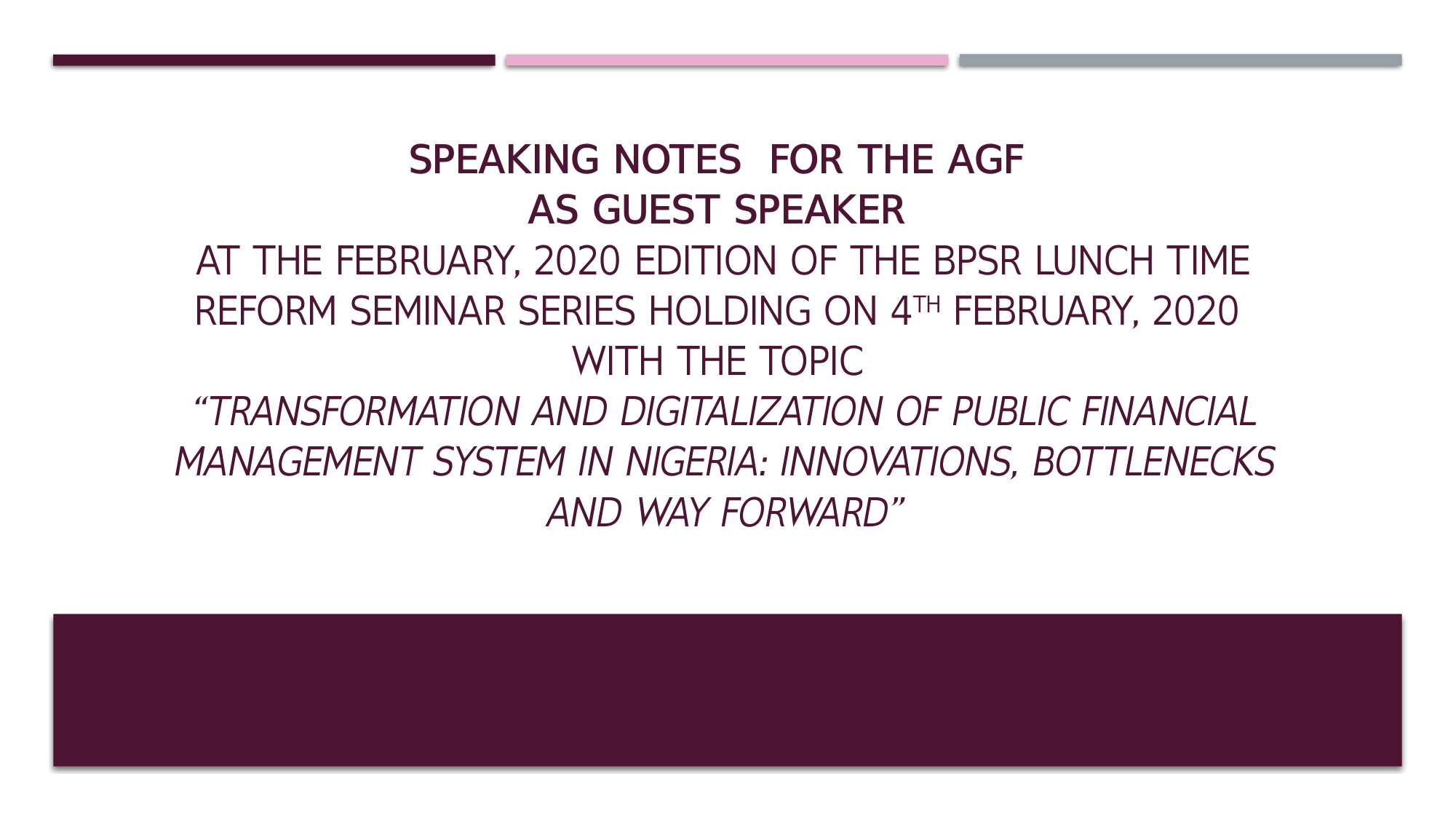

# SPEAKING NOTES  FOR THE AGF AS GUEST SPEAKER AT THE FEBRUARY, 2020 EDITION OF THE BPSR LUNCH TIME REFORM SEMINAR SERIES HOLDING ON 4TH FEBRUARY, 2020 WITH THE TOPIC “TRANSFORMATION AND DIGITALIZATION OF PUBLIC FINANCIAL MANAGEMENT SYSTEM IN NIGERIA: INNOVATIONS, BOTTLENECKS AND WAY FORWARD”